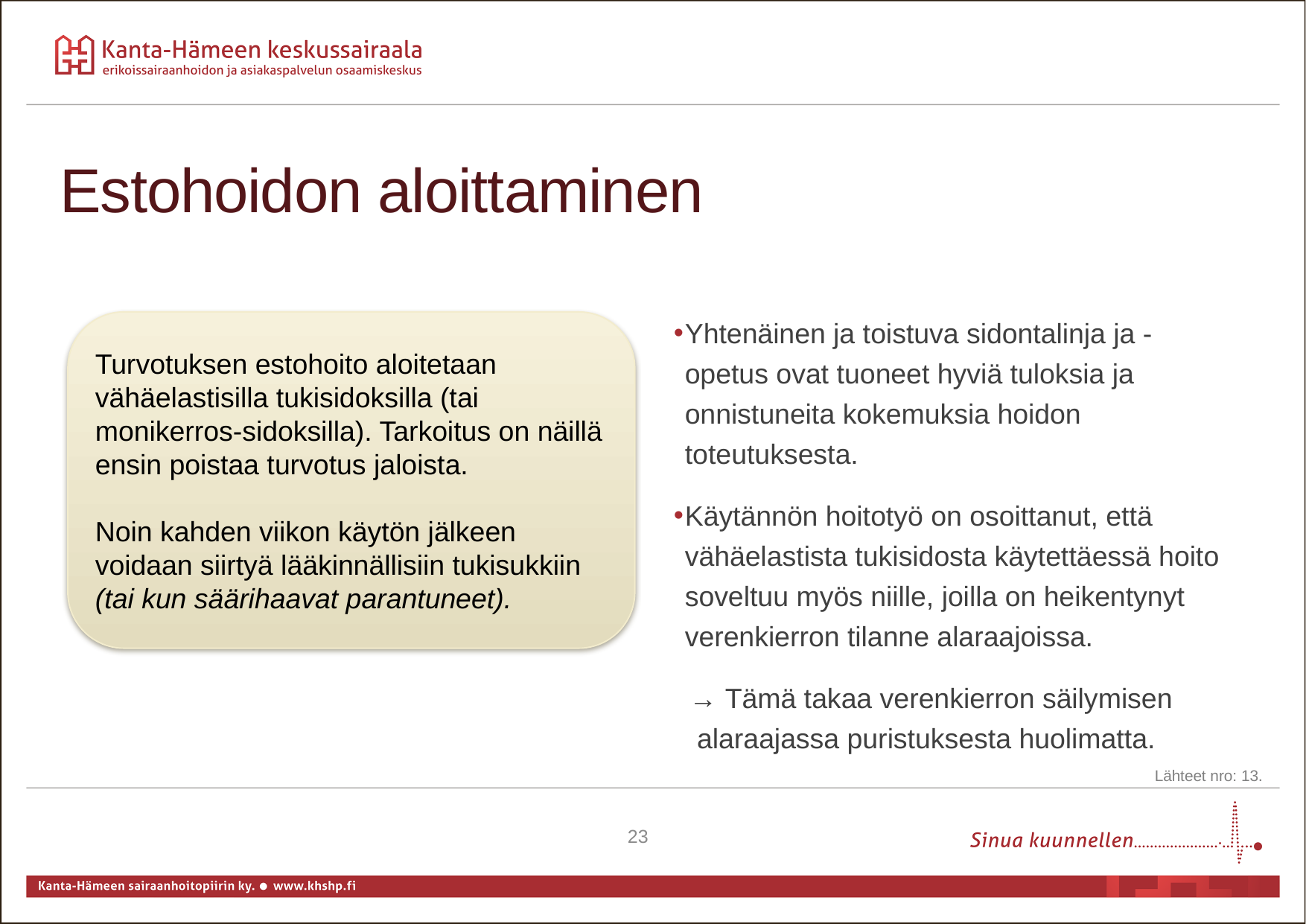

Estohoidon aloittaminen
Yhtenäinen ja toistuva sidontalinja ja -opetus ovat tuoneet hyviä tuloksia ja onnistuneita kokemuksia hoidon toteutuksesta.
Käytännön hoitotyö on osoittanut, että vähäelastista tukisidosta käytettäessä hoito soveltuu myös niille, joilla on heikentynyt verenkierron tilanne alaraajoissa.
  → Tämä takaa verenkierron säilymisen           alaraajassa puristuksesta huolimatta.
Turvotuksen estohoito aloitetaan vähäelastisilla tukisidoksilla (tai monikerros-sidoksilla). Tarkoitus on näillä ensin poistaa turvotus jaloista.

Noin kahden viikon käytön jälkeen voidaan siirtyä lääkinnällisiin tukisukkiin (tai kun säärihaavat parantuneet).
Lähteet nro: 13.
23